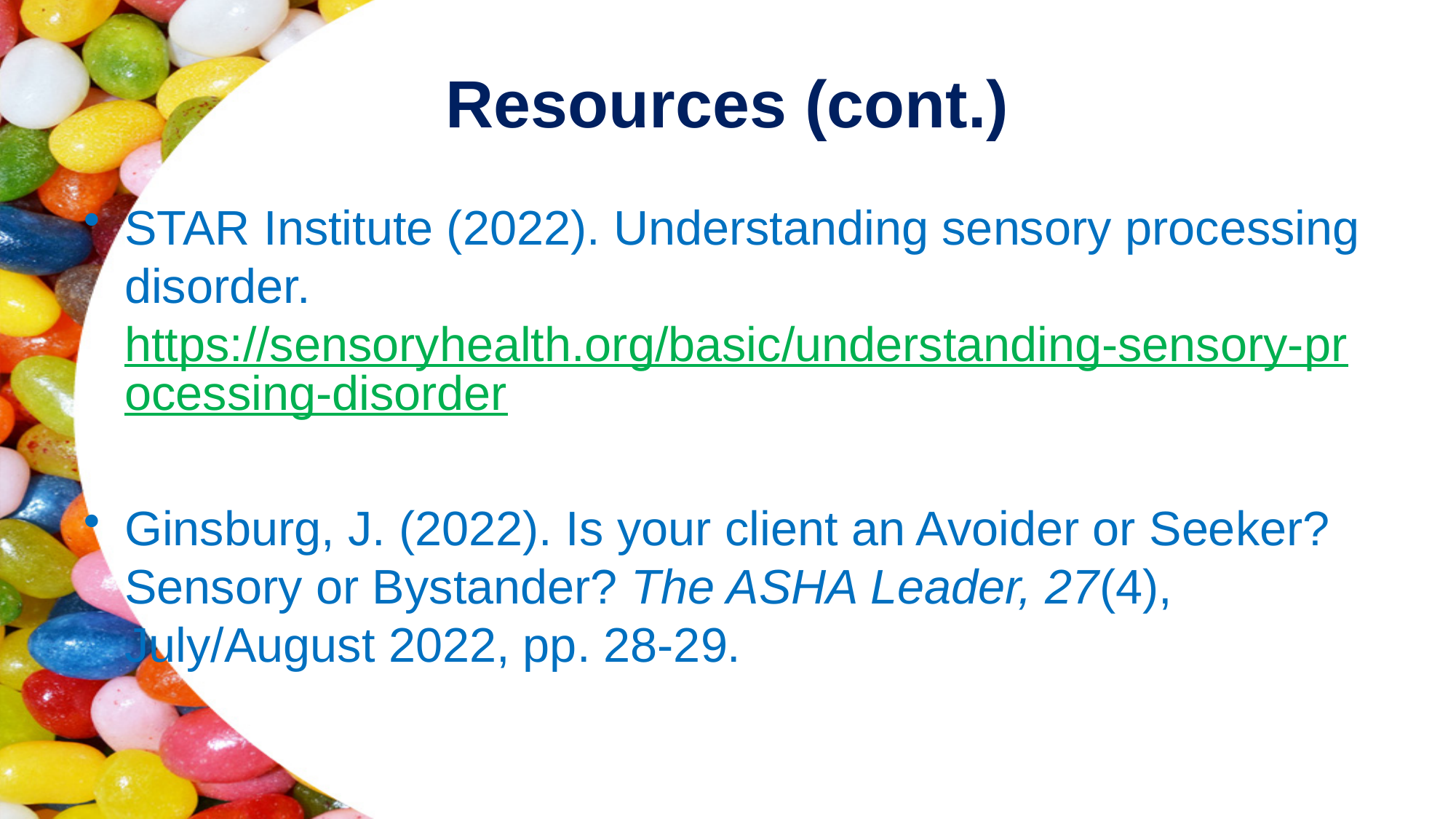

# Resources (cont.)
STAR Institute (2022). Understanding sensory processing disorder. https://sensoryhealth.org/basic/understanding-sensory-processing-disorder

Ginsburg, J. (2022). Is your client an Avoider or Seeker? Sensory or Bystander? The ASHA Leader, 27(4), July/August 2022, pp. 28-29.